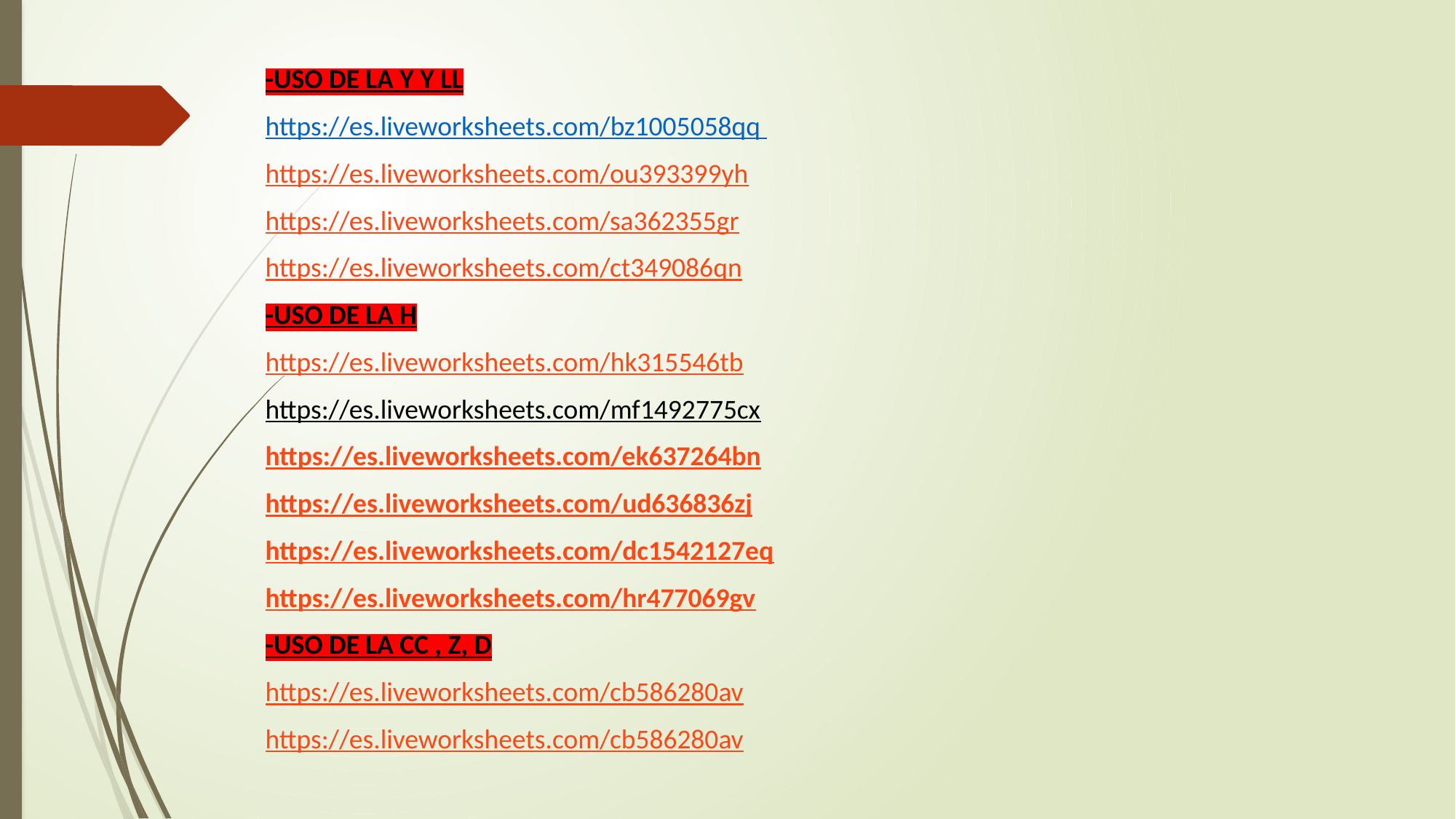

-USO DE LA Y Y LL
https://es.liveworksheets.com/bz1005058qq
https://es.liveworksheets.com/ou393399yh
https://es.liveworksheets.com/sa362355gr
https://es.liveworksheets.com/ct349086qn
-USO DE LA H
https://es.liveworksheets.com/hk315546tb
https://es.liveworksheets.com/mf1492775cx
https://es.liveworksheets.com/ek637264bn
https://es.liveworksheets.com/ud636836zj
https://es.liveworksheets.com/dc1542127eq
https://es.liveworksheets.com/hr477069gv
-USO DE LA CC , Z, D
https://es.liveworksheets.com/cb586280av
https://es.liveworksheets.com/cb586280av